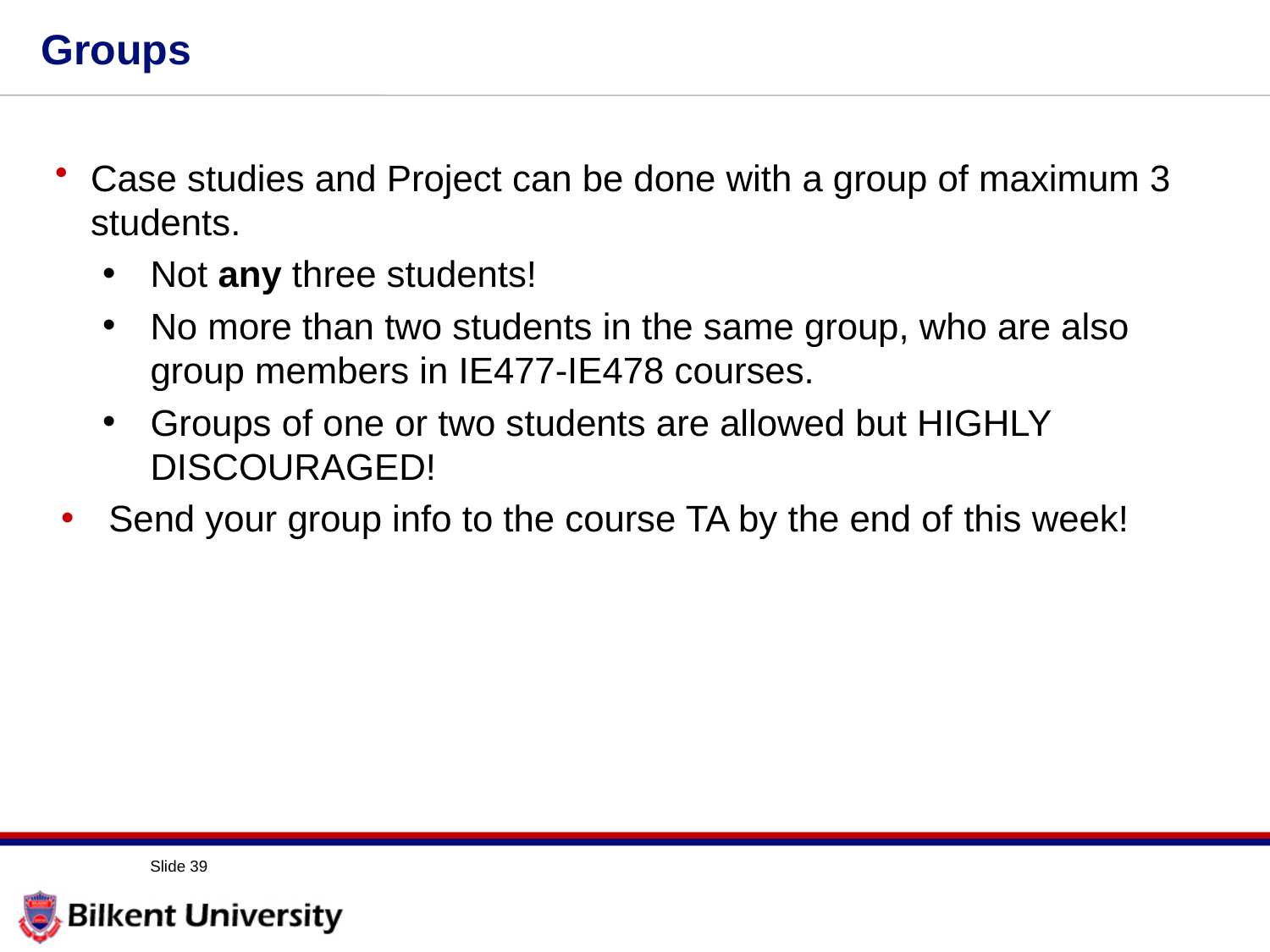

# Groups
Case studies and Project can be done with a group of maximum 3 students.
Not any three students!
No more than two students in the same group, who are also group members in IE477-IE478 courses.
Groups of one or two students are allowed but HIGHLY DISCOURAGED!
Send your group info to the course TA by the end of this week!